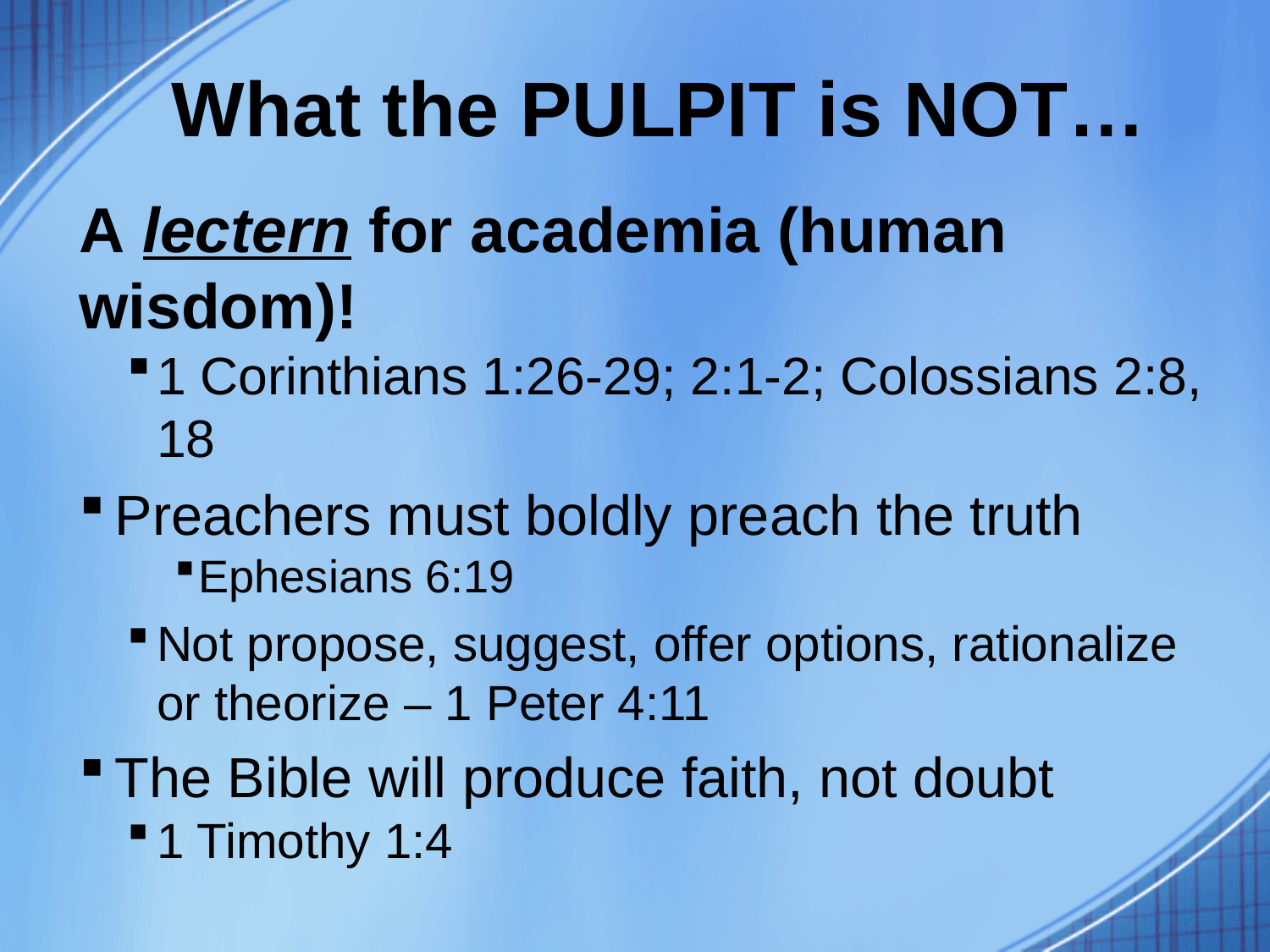

# What the PULPIT is NOT…
A lectern for academia (human wisdom)!
1 Corinthians 1:26-29; 2:1-2; Colossians 2:8, 18
Preachers must boldly preach the truth
Ephesians 6:19
Not propose, suggest, offer options, rationalize or theorize – 1 Peter 4:11
The Bible will produce faith, not doubt
1 Timothy 1:4